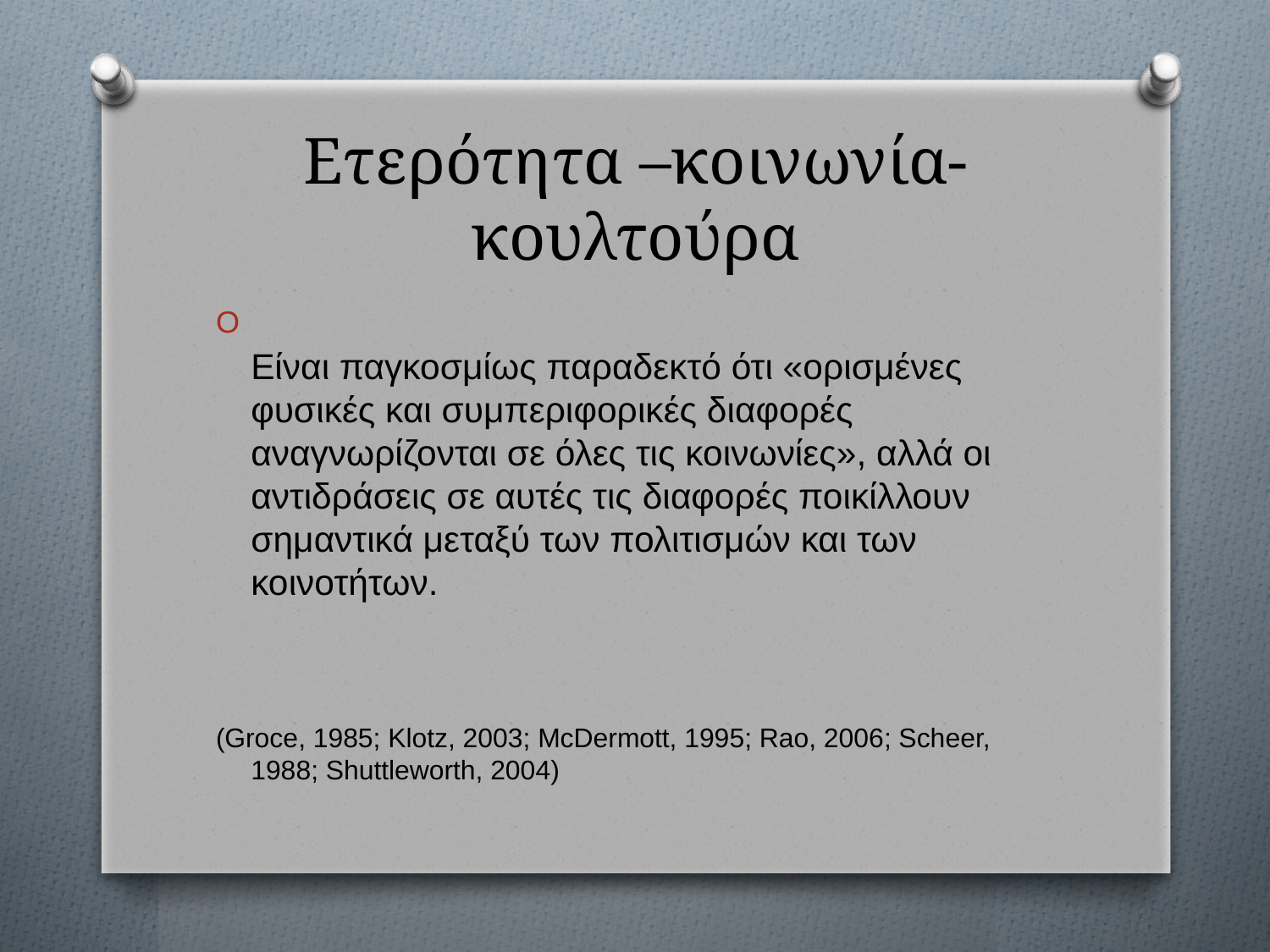

# Ετερότητα –κοινωνία-κουλτούρα
Είναι παγκοσμίως παραδεκτό ότι «ορισμένες  φυσικές και συμπεριφορικές διαφορές αναγνωρίζονται σε όλες τις κοινωνίες», αλλά οι αντιδράσεις σε αυτές τις διαφορές ποικίλλουν σημαντικά μεταξύ των πολιτισμών και των κοινοτήτων.

(Groce, 1985; Klotz, 2003; McDermott, 1995; Rao, 2006; Scheer, 1988; Shuttleworth, 2004)